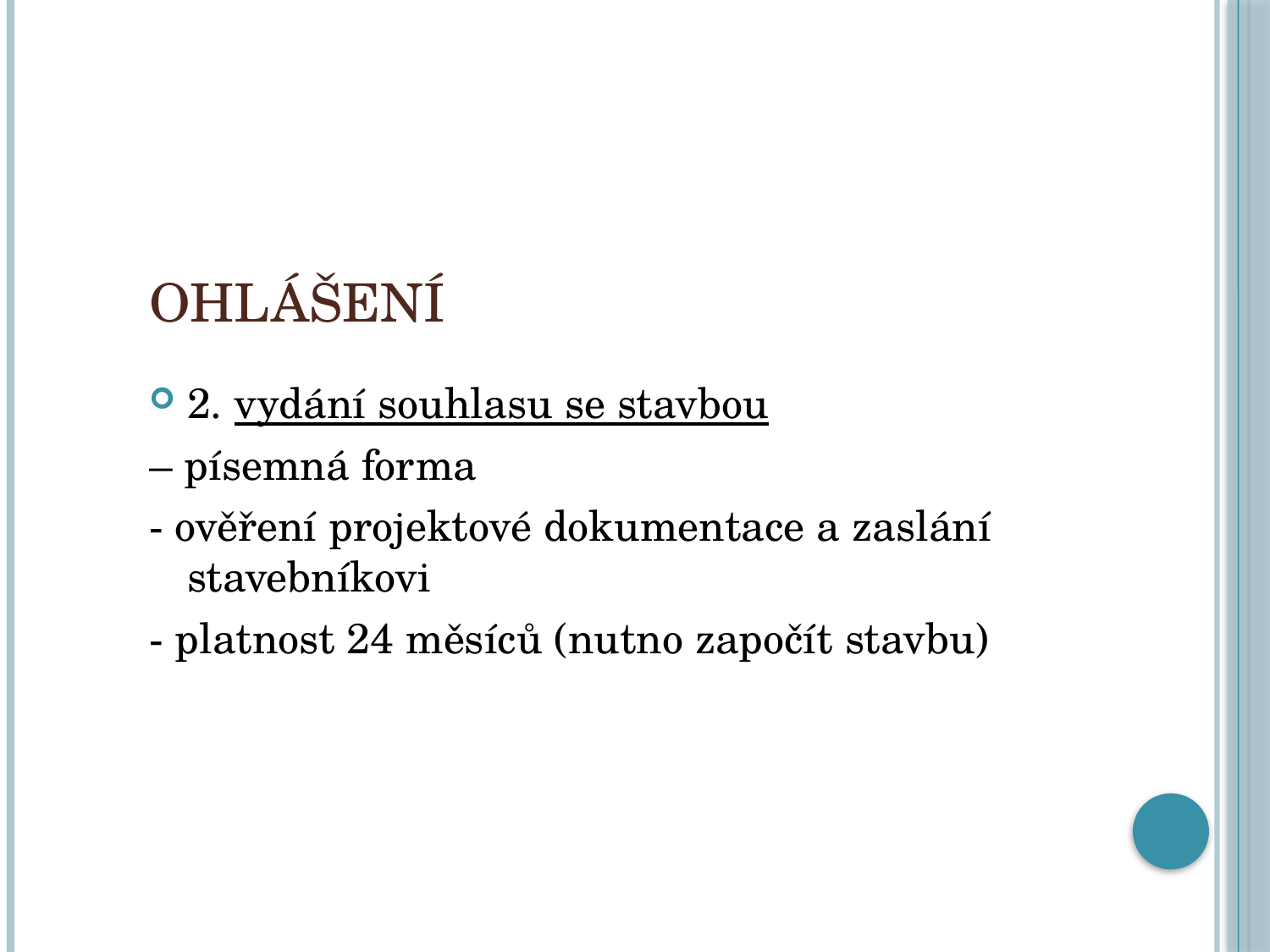

# ohlášení
2. vydání souhlasu se stavbou
– písemná forma
- ověření projektové dokumentace a zaslání stavebníkovi
- platnost 24 měsíců (nutno započít stavbu)